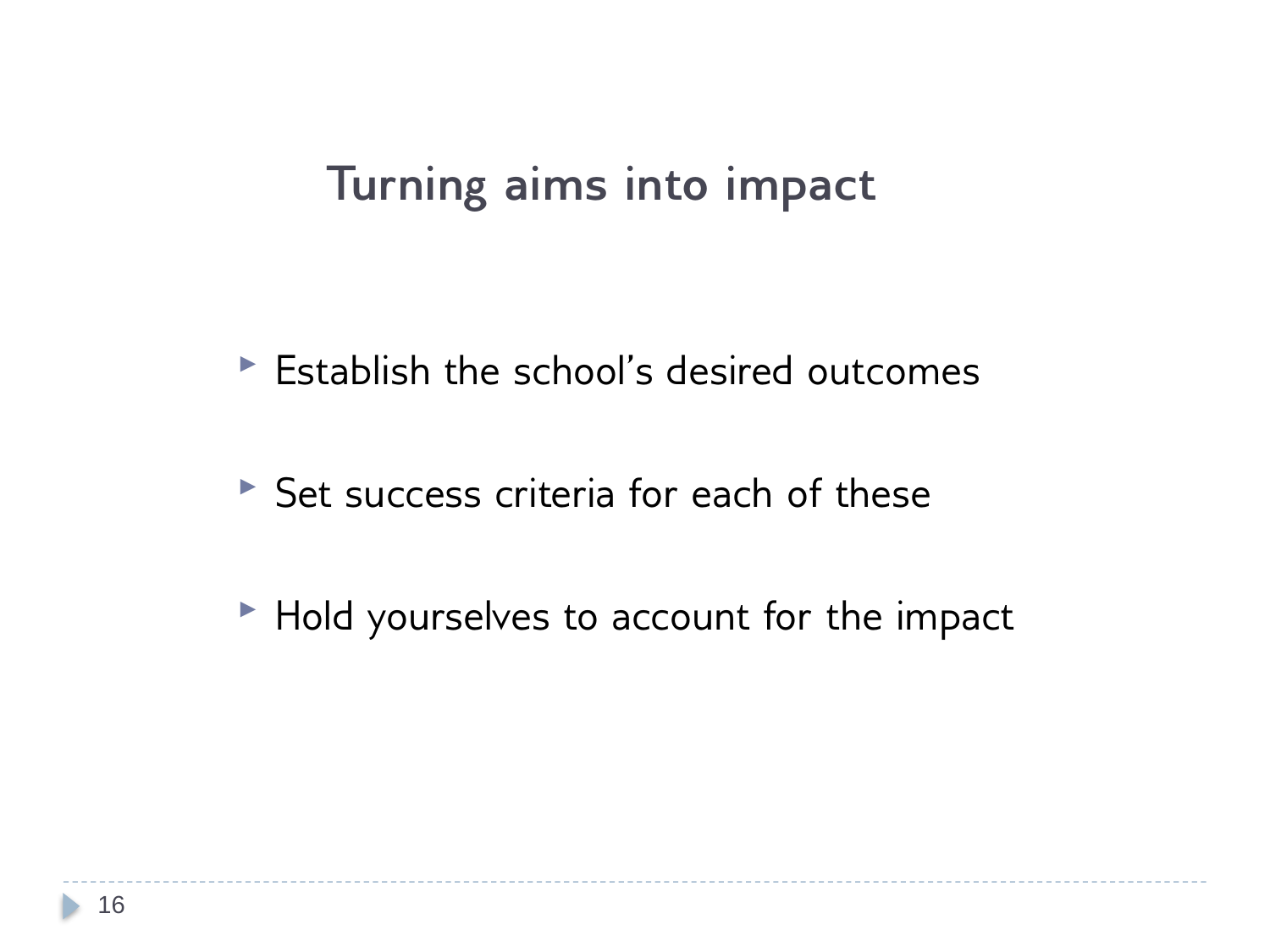

Turning aims into impact
Establish the school’s desired outcomes

Set success criteria for each of these

Hold yourselves to account for the impact
16